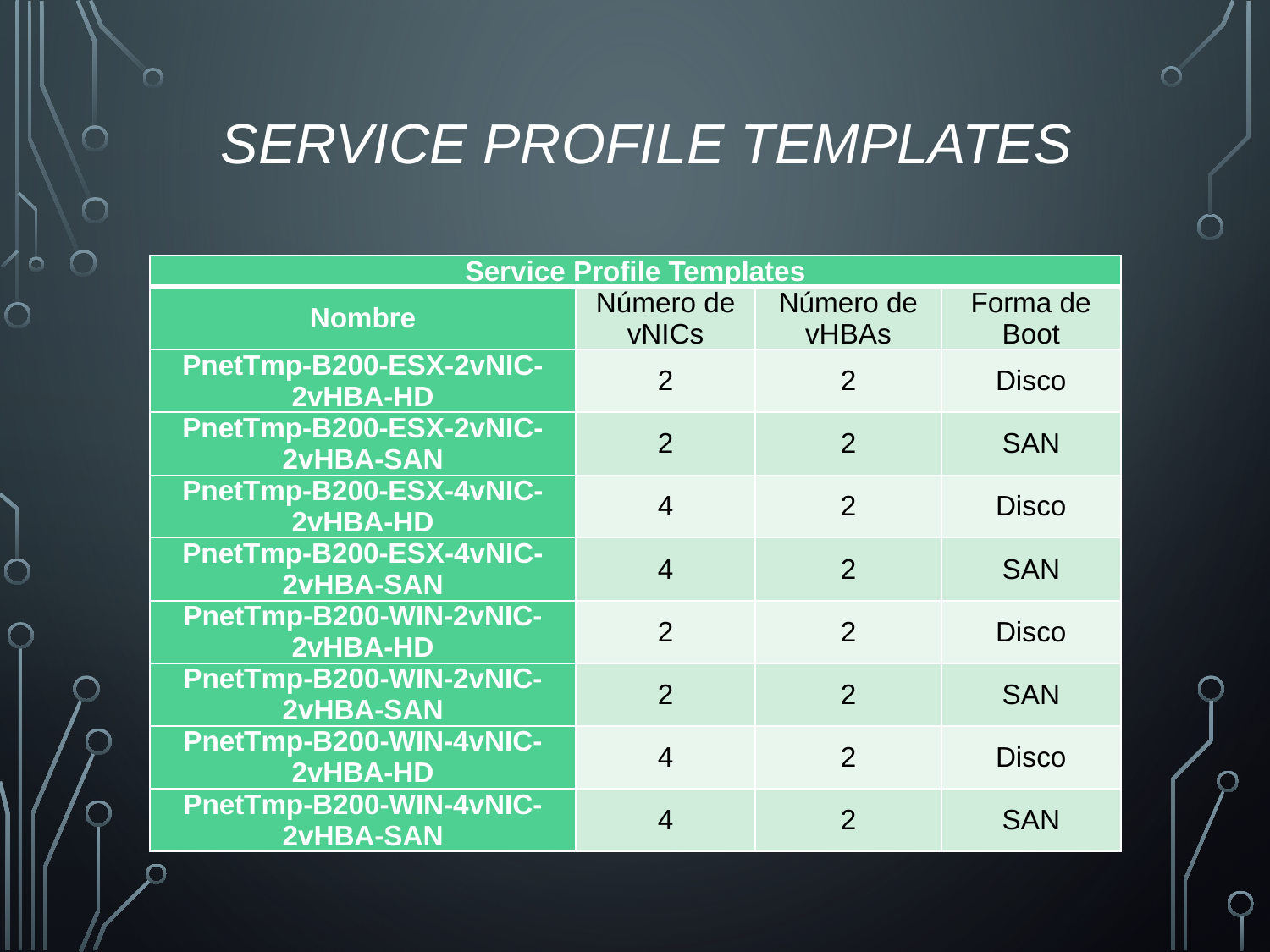

# Service Profile Templates
| Service Profile Templates |  |  |  |
| --- | --- | --- | --- |
| Nombre | Número de vNICs | Número de vHBAs | Forma de Boot |
| PnetTmp-B200-ESX-2vNIC-2vHBA-HD | 2 | 2 | Disco |
| PnetTmp-B200-ESX-2vNIC-2vHBA-SAN | 2 | 2 | SAN |
| PnetTmp-B200-ESX-4vNIC-2vHBA-HD | 4 | 2 | Disco |
| PnetTmp-B200-ESX-4vNIC-2vHBA-SAN | 4 | 2 | SAN |
| PnetTmp-B200-WIN-2vNIC-2vHBA-HD | 2 | 2 | Disco |
| PnetTmp-B200-WIN-2vNIC-2vHBA-SAN | 2 | 2 | SAN |
| PnetTmp-B200-WIN-4vNIC-2vHBA-HD | 4 | 2 | Disco |
| PnetTmp-B200-WIN-4vNIC-2vHBA-SAN | 4 | 2 | SAN |